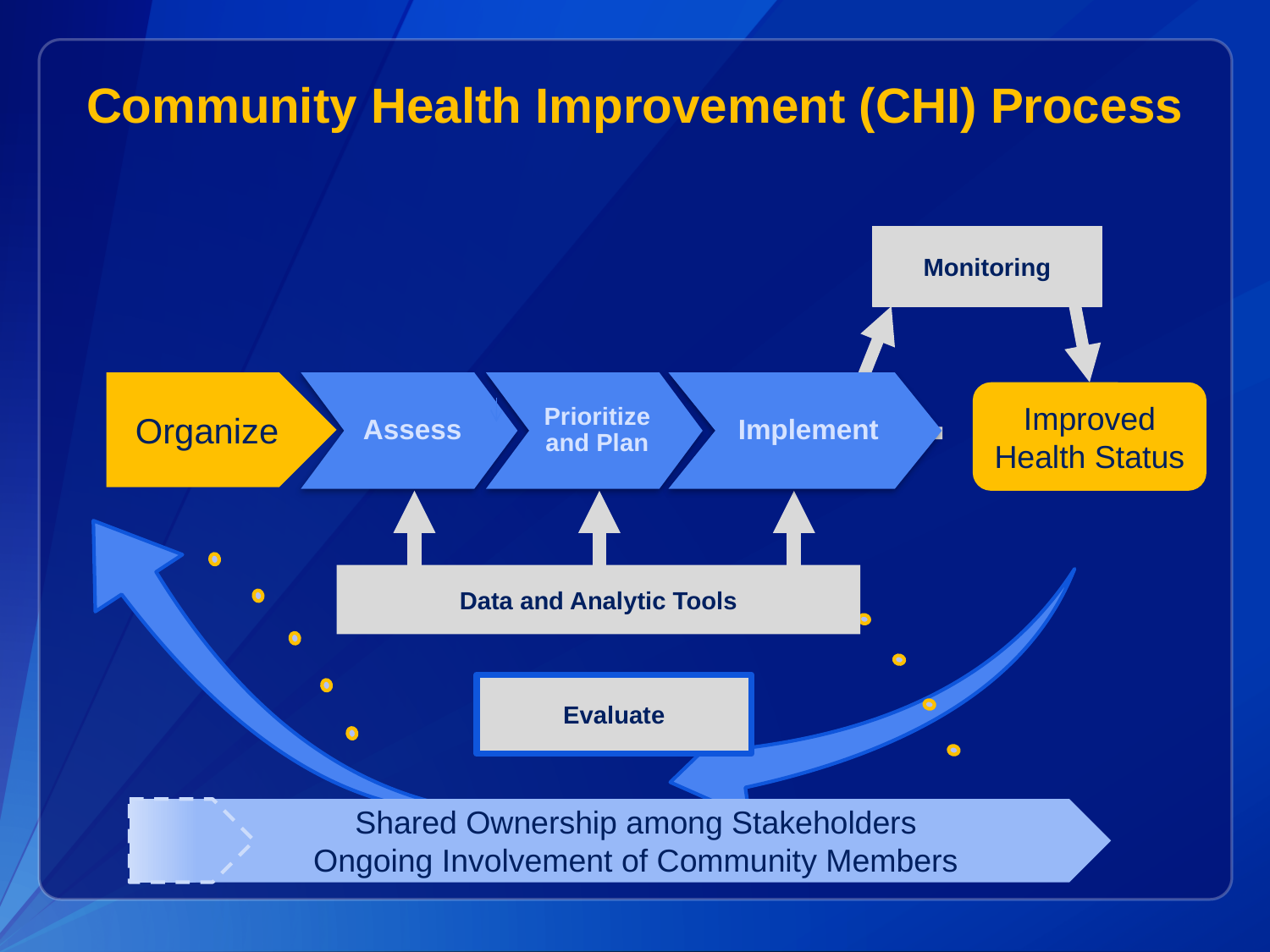

# Community Health Improvement (CHI) Process
Monitoring
Implement
Improved Health Status
Organize
Assess
Prioritize and Plan

Data and Analytic Tools
Evaluate
Shared Ownership among Stakeholders
Ongoing Involvement of Community Members